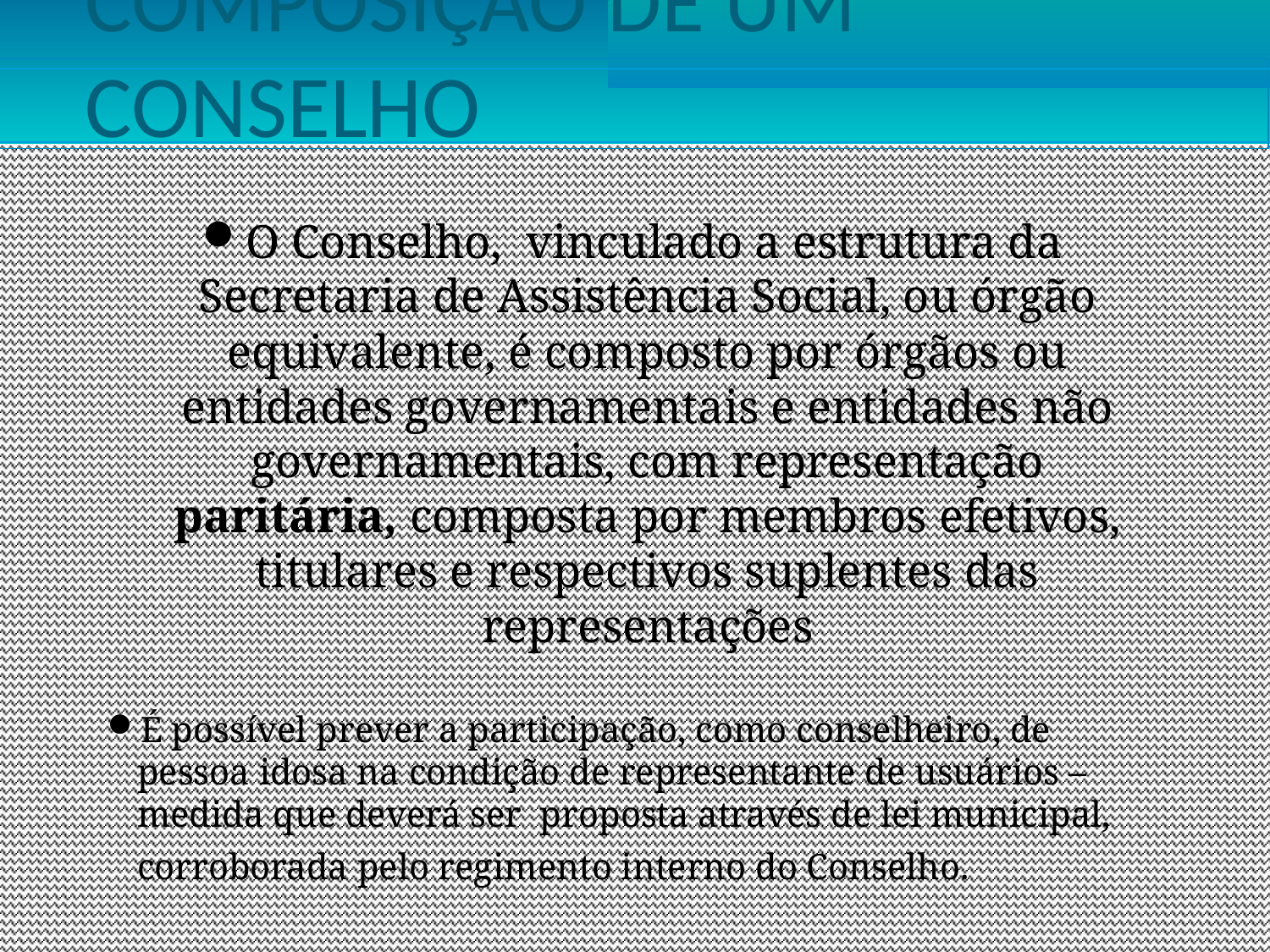

COMPOSIÇÃO DE UM CONSELHO
O Conselho,  vinculado a estrutura da Secretaria de Assistência Social, ou órgão equivalente, é composto por órgãos ou entidades governamentais e entidades não governamentais, com representação paritária, composta por membros efetivos, titulares e respectivos suplentes das representações

É possível prever a participação, como conselheiro, de pessoa idosa na condição de representante de usuários – medida que deverá ser  proposta através de lei municipal, corroborada pelo regimento interno do Conselho.